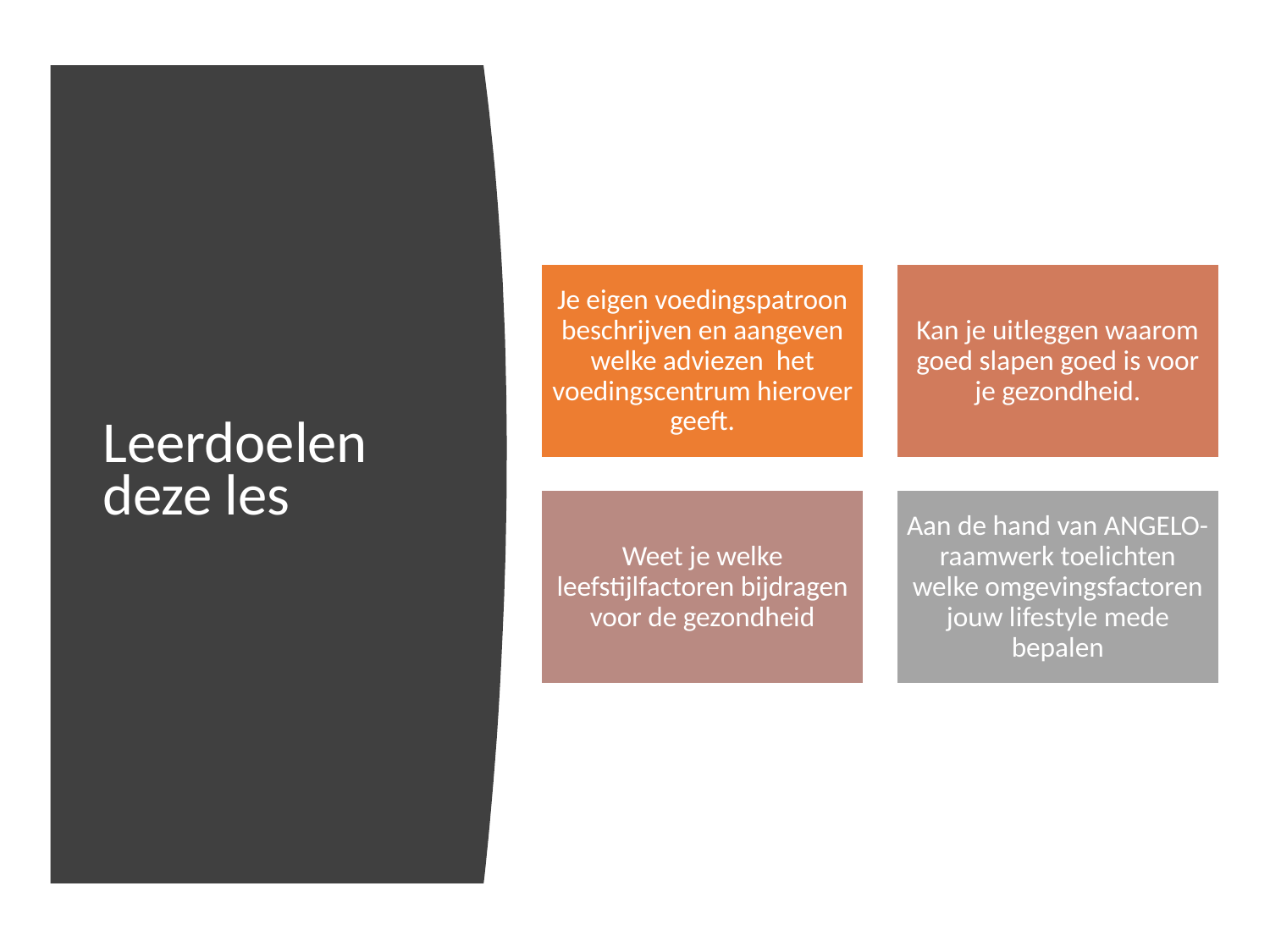

Je eigen voedingspatroon beschrijven en aangeven welke adviezen  het voedingscentrum hierover geeft.
Kan je uitleggen waarom goed slapen goed is voor je gezondheid.
Weet je welke leefstijlfactoren bijdragen voor de gezondheid
Aan de hand van ANGELO-raamwerk toelichten welke omgevingsfactoren jouw lifestyle mede bepalen

# Leerdoelen deze les